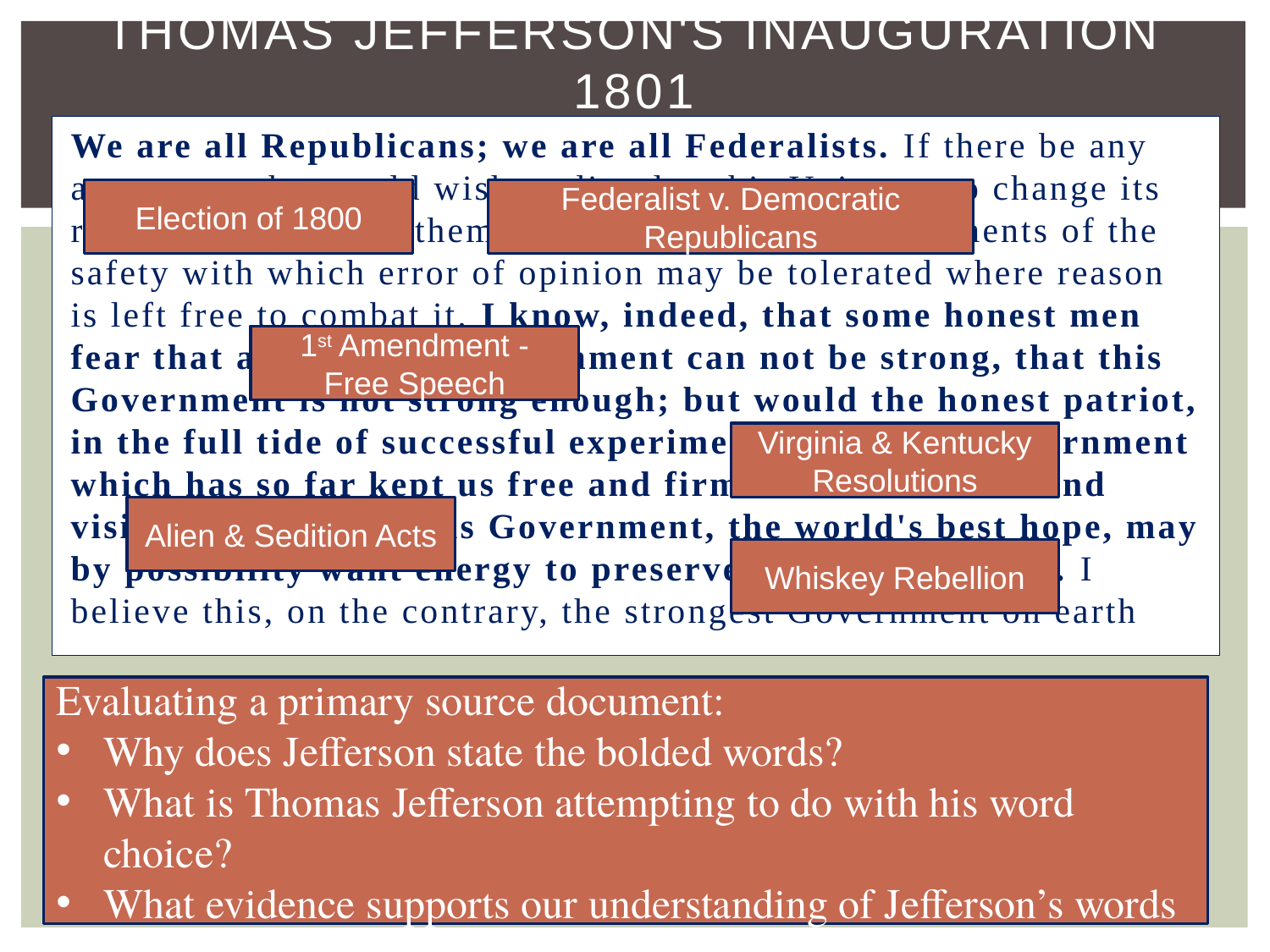

# Thomas Jefferson's Inauguration 1801
We are all Republicans; we are all Federalists. If there be any among us who would wish to dissolve this Union or to change its republican form, let them stand undisturbed as monuments of the safety with which error of opinion may be tolerated where reason is left free to combat it. I know, indeed, that some honest men fear that a republican government can not be strong, that this Government is not strong enough; but would the honest patriot, in the full tide of successful experiment, abandon a government which has so far kept us free and firm on the theoretic and visionary fear that this Government, the world's best hope, may by possibility want energy to preserve itself? I trust not. I believe this, on the contrary, the strongest Government on earth
Election of 1800
Federalist v. Democratic Republicans
1st Amendment - Free Speech
Virginia & Kentucky Resolutions
Alien & Sedition Acts
Whiskey Rebellion
Evaluating a primary source document:
Why does Jefferson state the bolded words?
What is Thomas Jefferson attempting to do with his word choice?
What evidence supports our understanding of Jefferson’s words